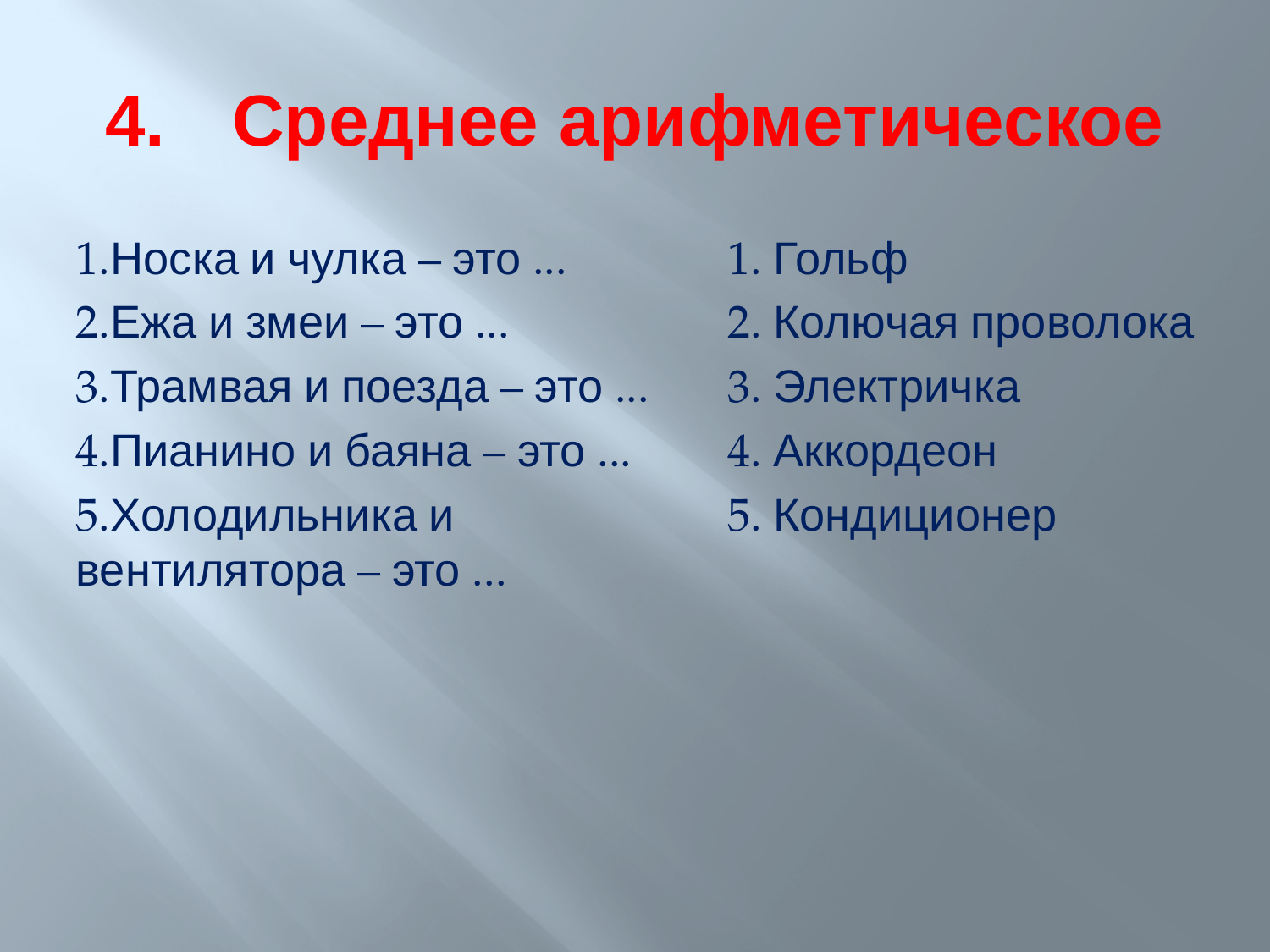

# 4.	Среднее арифметическое
1.Носка и чулка – это ...
2.Ежа и змеи – это ...
3.Трамвая и поезда – это ...
4.Пианино и баяна – это ...
5.Холодильника и вентилятора – это ...

1. Гольф
2. Колючая проволока
3. Электричка
4. Аккордеон
5. Кондиционер